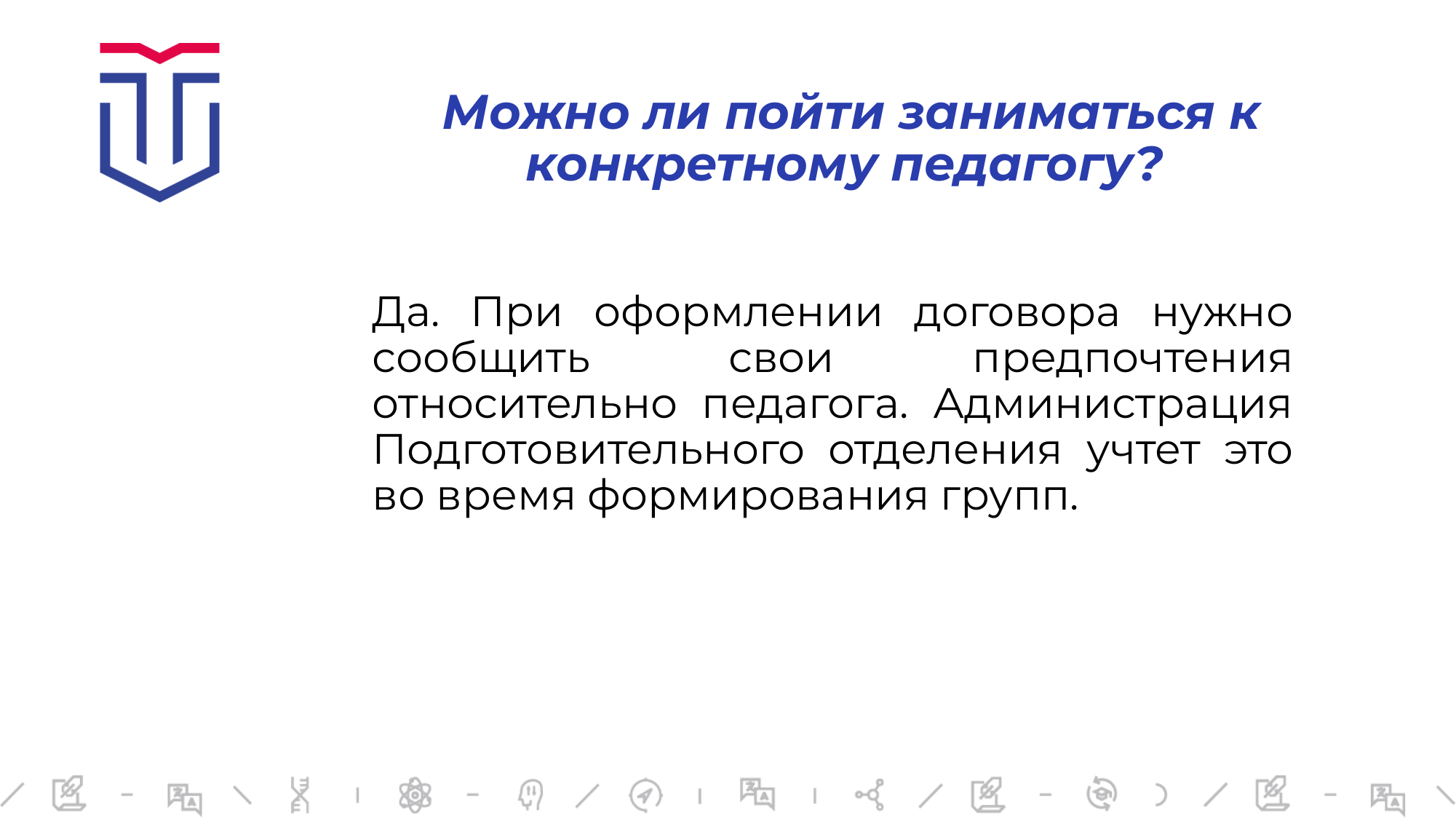

# Можно ли пойти заниматься к конкретному педагогу?
Да. При оформлении договора нужно сообщить свои предпочтения относительно педагога. Администрация Подготовительного отделения учтет это во время формирования групп.